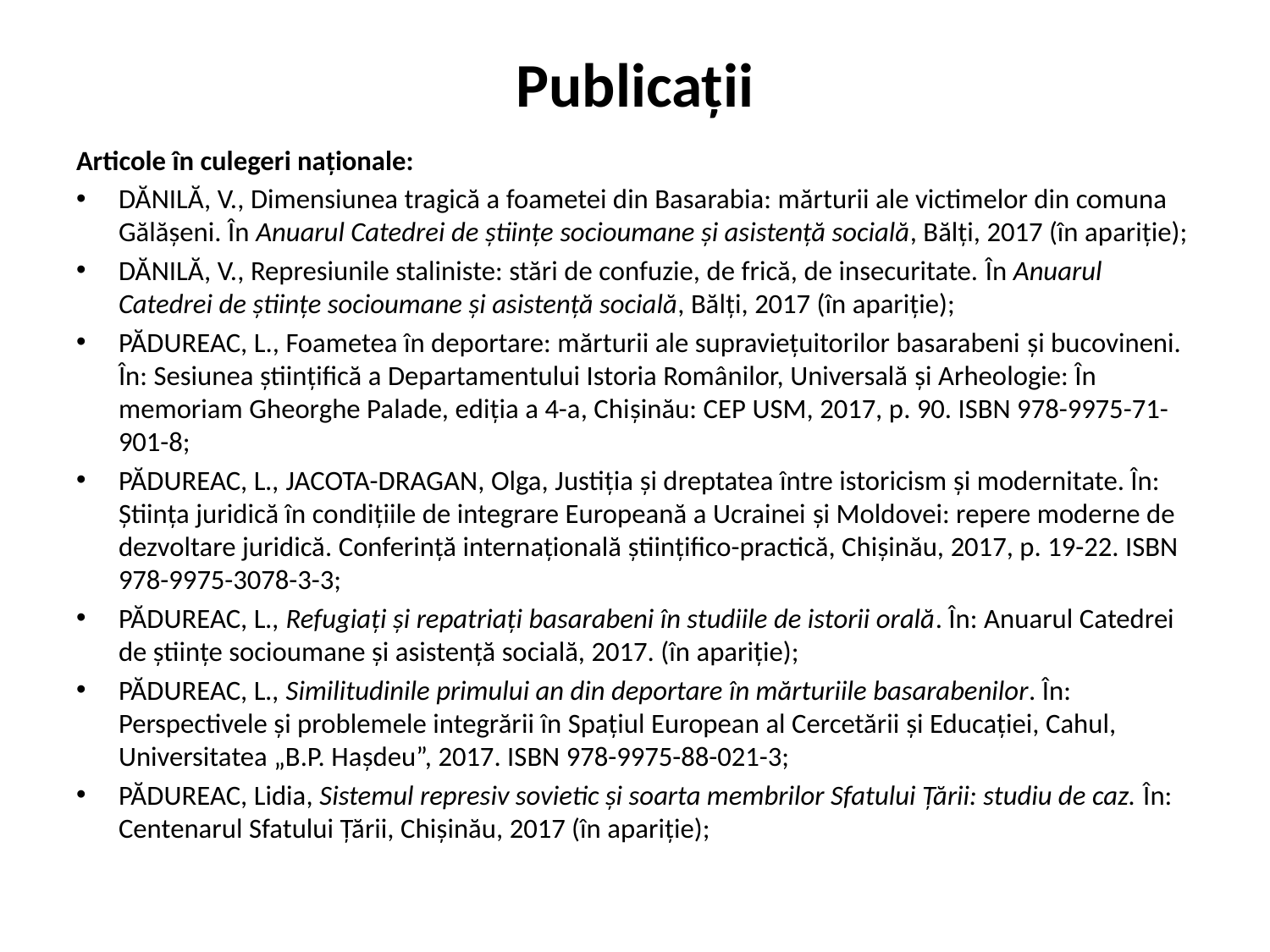

# Publicaţii
Articole în culegeri naţionale:
DĂNILĂ, V., Dimensiunea tragică a foametei din Basarabia: mărturii ale victimelor din comuna Gălăşeni. În Anuarul Catedrei de ştiinţe socioumane şi asistenţă socială, Bălţi, 2017 (în apariţie);
DĂNILĂ, V., Represiunile staliniste: stări de confuzie, de frică, de insecuritate. În Anuarul Catedrei de ştiinţe socioumane şi asistenţă socială, Bălţi, 2017 (în apariţie);
PĂDUREAC, L., Foametea în deportare: mărturii ale supravieţuitorilor basarabeni şi bucovineni. În: Sesiunea ştiinţifică a Departamentului Istoria Românilor, Universală şi Arheologie: În memoriam Gheorghe Palade, ediţia a 4-a, Chişinău: CEP USM, 2017, p. 90. ISBN 978-9975-71-901-8;
PĂDUREAC, L., JACOTA-DRAGAN, Olga, Justiţia şi dreptatea între istoricism şi modernitate. În: Ştiinţa juridică în condiţiile de integrare Europeană a Ucrainei şi Moldovei: repere moderne de dezvoltare juridică. Conferinţă internaţională ştiinţifico-practică, Chişinău, 2017, p. 19-22. ISBN 978-9975-3078-3-3;
PĂDUREAC, L., Refugiaţi şi repatriaţi basarabeni în studiile de istorii orală. În: Anuarul Catedrei de ştiinţe socioumane şi asistenţă socială, 2017. (în apariţie);
PĂDUREAC, L., Similitudinile primului an din deportare în mărturiile basarabenilor. În: Perspectivele şi problemele integrării în Spaţiul European al Cercetării şi Educaţiei, Cahul, Universitatea „B.P. Haşdeu”, 2017. ISBN 978-9975-88-021-3;
PĂDUREAC, Lidia, Sistemul represiv sovietic şi soarta membrilor Sfatului Ţării: studiu de caz. În: Centenarul Sfatului Ţării, Chişinău, 2017 (în apariţie);